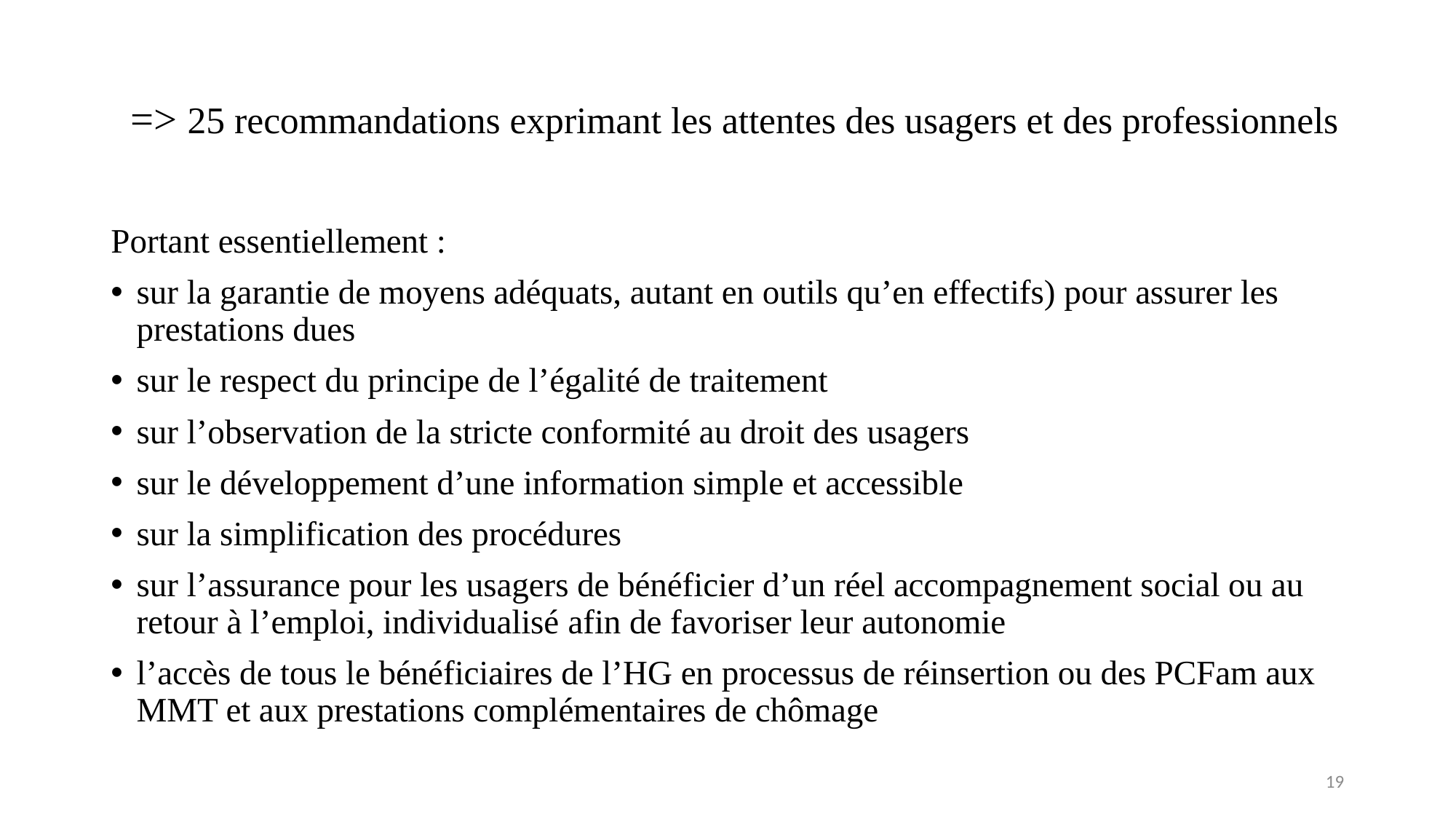

# => 25 recommandations exprimant les attentes des usagers et des professionnels
Portant essentiellement :
sur la garantie de moyens adéquats, autant en outils qu’en effectifs) pour assurer les prestations dues
sur le respect du principe de l’égalité de traitement
sur l’observation de la stricte conformité au droit des usagers
sur le développement d’une information simple et accessible
sur la simplification des procédures
sur l’assurance pour les usagers de bénéficier d’un réel accompagnement social ou au retour à l’emploi, individualisé afin de favoriser leur autonomie
l’accès de tous le bénéficiaires de l’HG en processus de réinsertion ou des PCFam aux MMT et aux prestations complémentaires de chômage

19